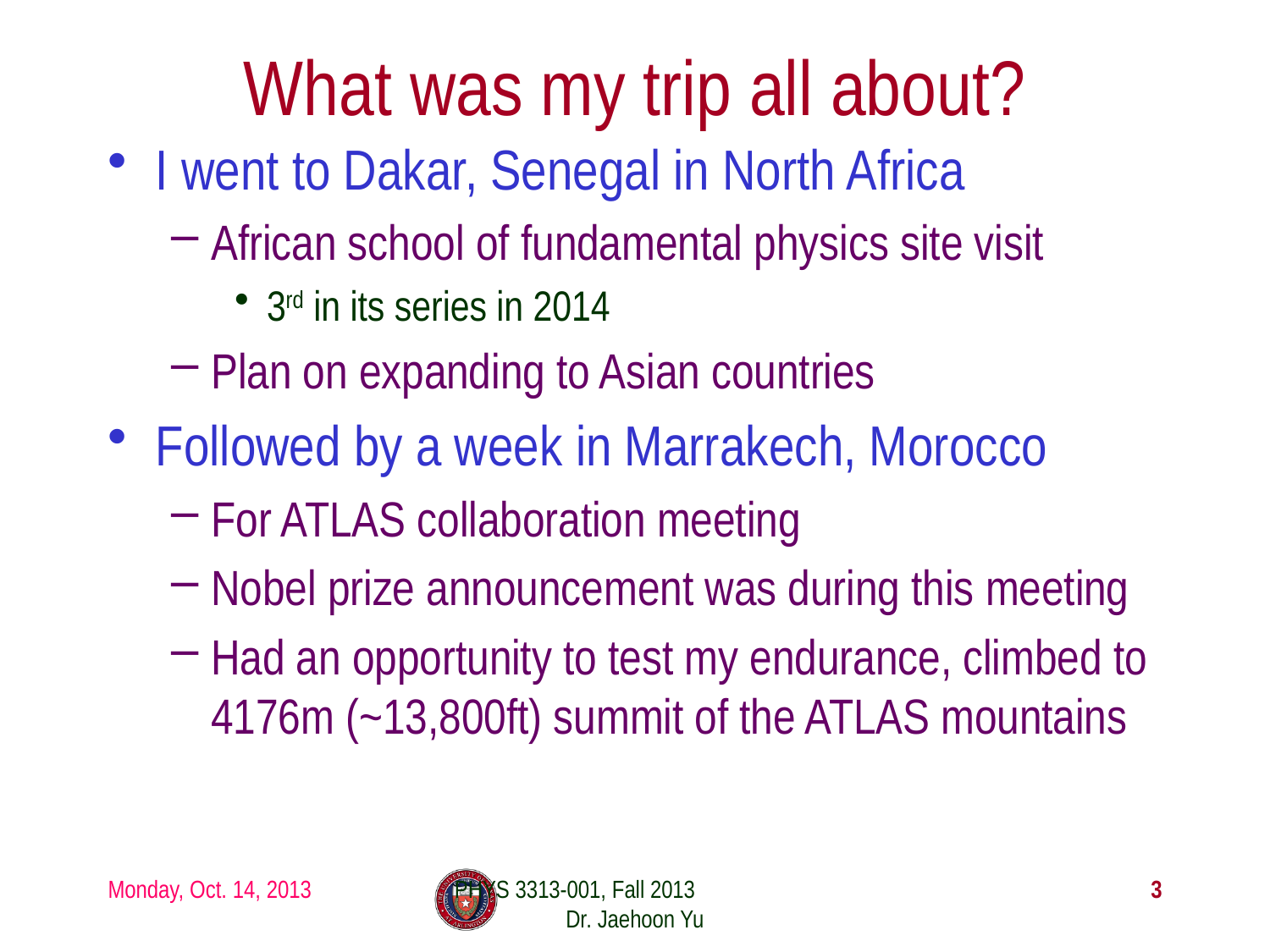

# What was my trip all about?
I went to Dakar, Senegal in North Africa
African school of fundamental physics site visit
3rd in its series in 2014
Plan on expanding to Asian countries
Followed by a week in Marrakech, Morocco
For ATLAS collaboration meeting
Nobel prize announcement was during this meeting
Had an opportunity to test my endurance, climbed to 4176m (~13,800ft) summit of the ATLAS mountains
Monday, Oct. 14, 2013
PHYS 3313-001, Fall 2013                      Dr. Jaehoon Yu
3